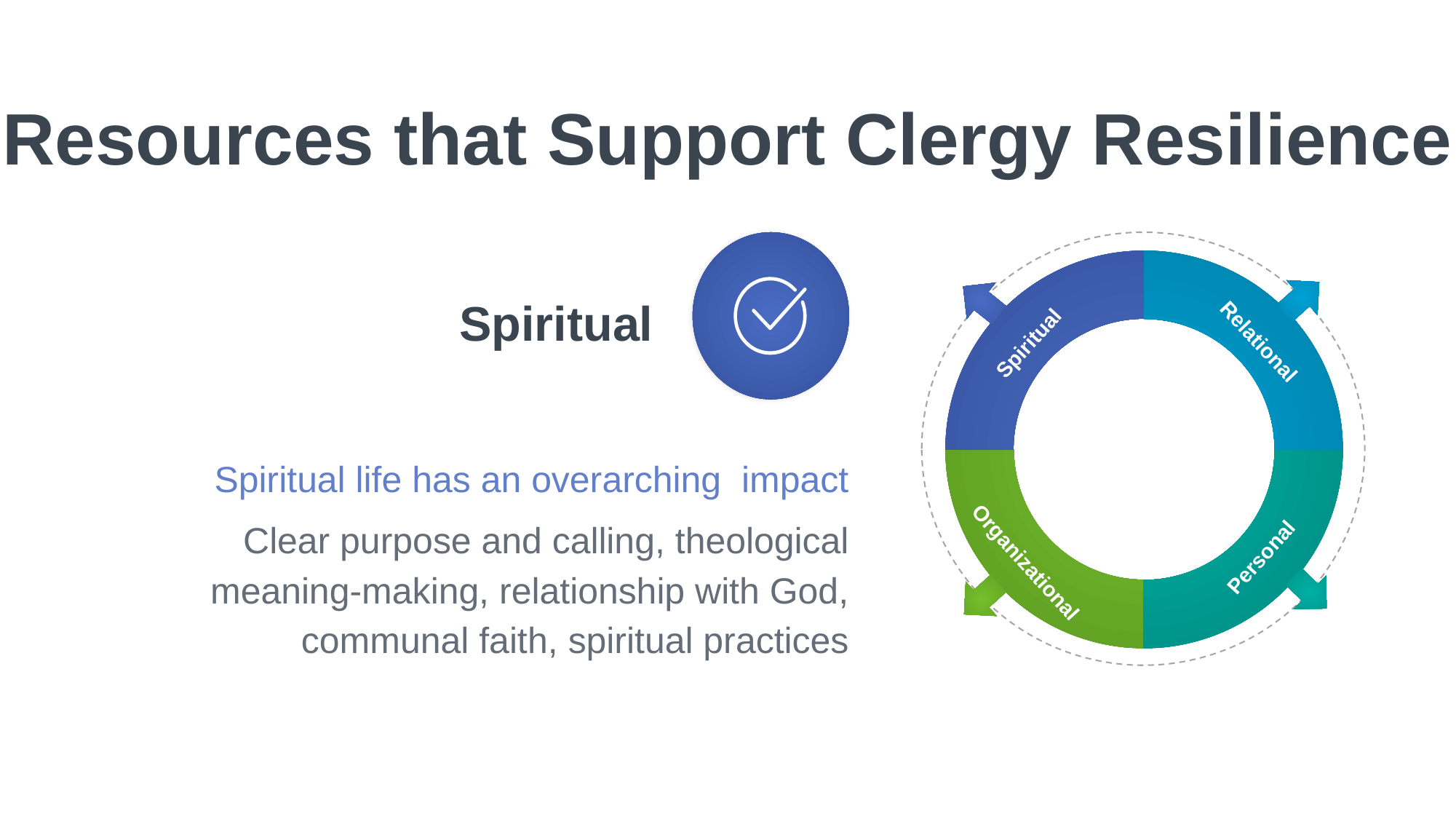

Resources that Support Clergy Resilience

Spiritual
Spiritual life has an overarching  impact
Clear purpose and calling, theological meaning-making, relationship with God, communal faith, spiritual practices

Relational
Spiritual
Organizational
Personal